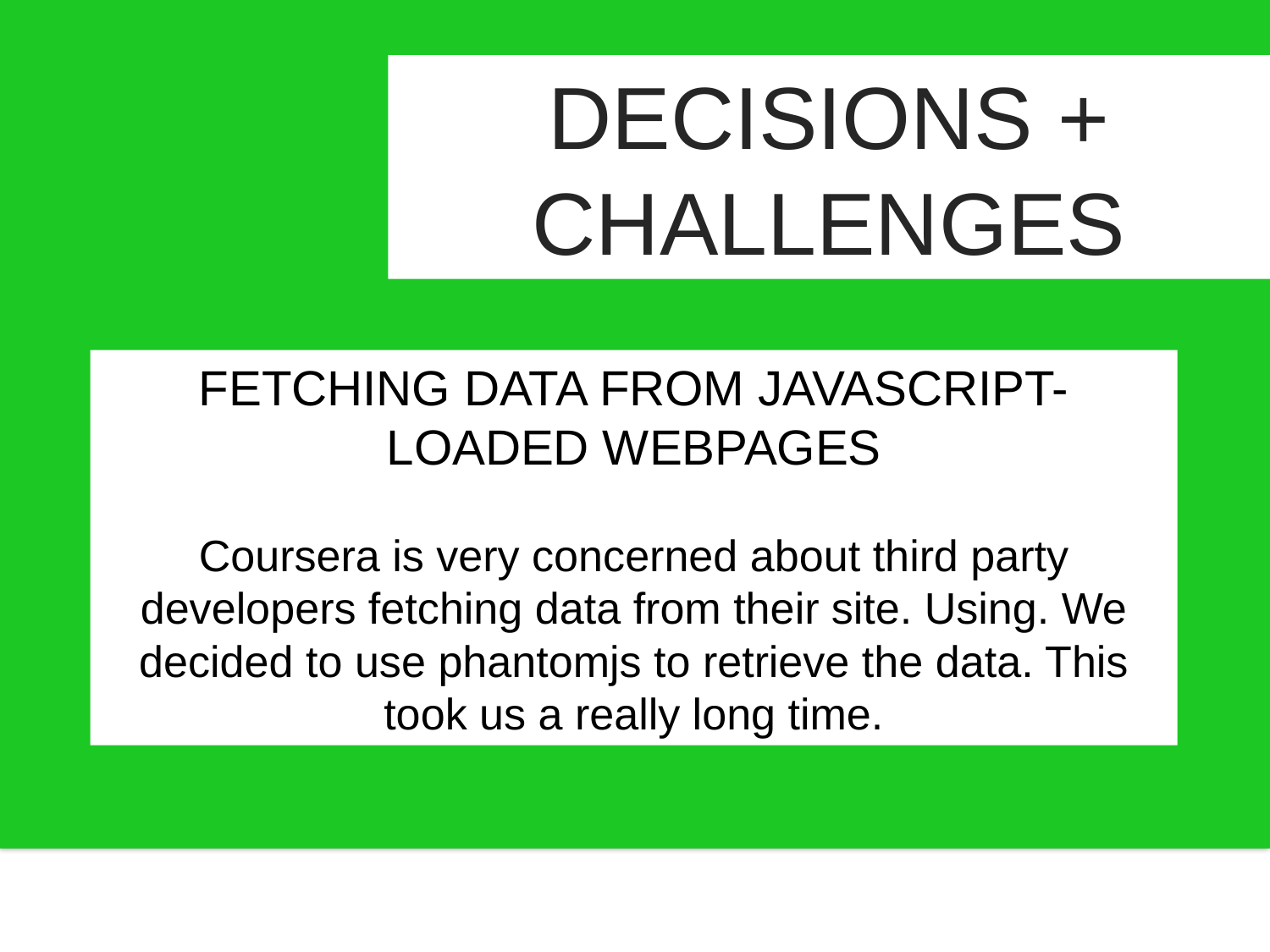

DECISIONS + CHALLENGES
FETCHING DATA FROM JAVASCRIPT-LOADED WEBPAGES

Coursera is very concerned about third party developers fetching data from their site. Using. We decided to use phantomjs to retrieve the data. This took us a really long time.